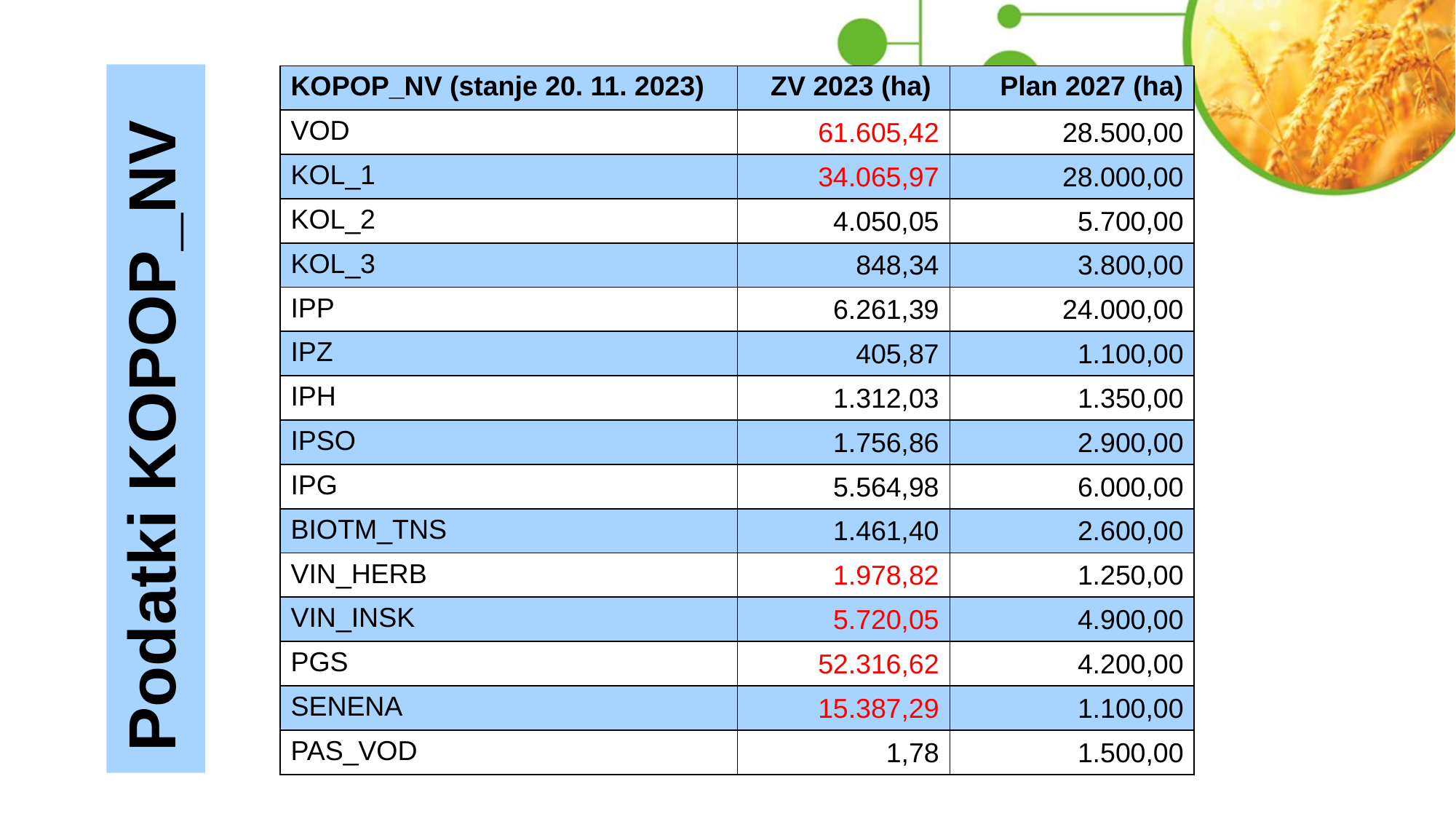

| KOPOP\_NV (stanje 20. 11. 2023) | ZV 2023 (ha) | Plan 2027 (ha) |
| --- | --- | --- |
| VOD | 61.605,42 | 28.500,00 |
| KOL\_1 | 34.065,97 | 28.000,00 |
| KOL\_2 | 4.050,05 | 5.700,00 |
| KOL\_3 | 848,34 | 3.800,00 |
| IPP | 6.261,39 | 24.000,00 |
| IPZ | 405,87 | 1.100,00 |
| IPH | 1.312,03 | 1.350,00 |
| IPSO | 1.756,86 | 2.900,00 |
| IPG | 5.564,98 | 6.000,00 |
| BIOTM\_TNS | 1.461,40 | 2.600,00 |
| VIN\_HERB | 1.978,82 | 1.250,00 |
| VIN\_INSK | 5.720,05 | 4.900,00 |
| PGS | 52.316,62 | 4.200,00 |
| SENENA | 15.387,29 | 1.100,00 |
| PAS\_VOD | 1,78 | 1.500,00 |
# Podatki KOPOP_NV